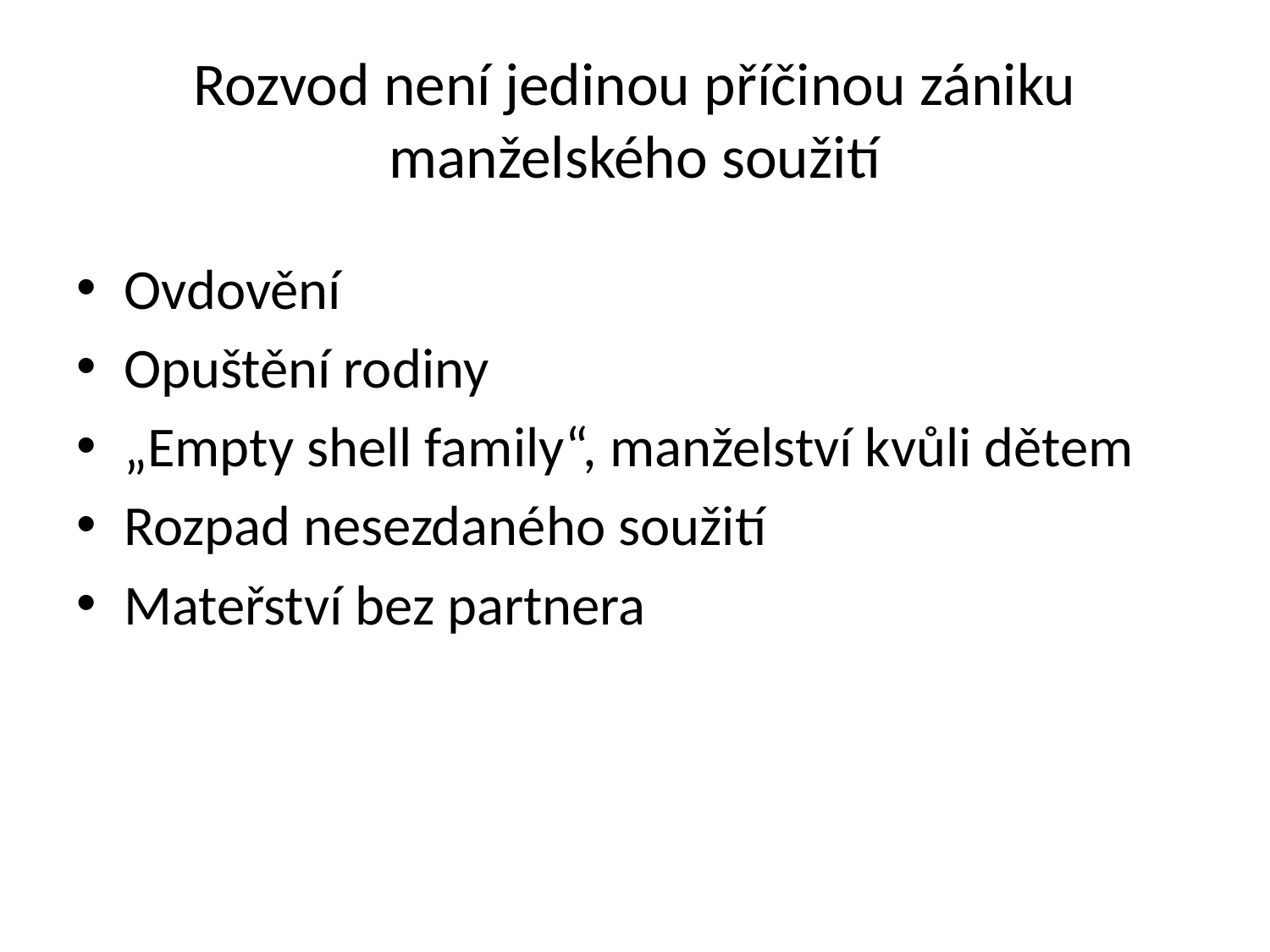

# Rozvod není jedinou příčinou zániku manželského soužití
Ovdovění
Opuštění rodiny
„Empty shell family“, manželství kvůli dětem
Rozpad nesezdaného soužití
Mateřství bez partnera